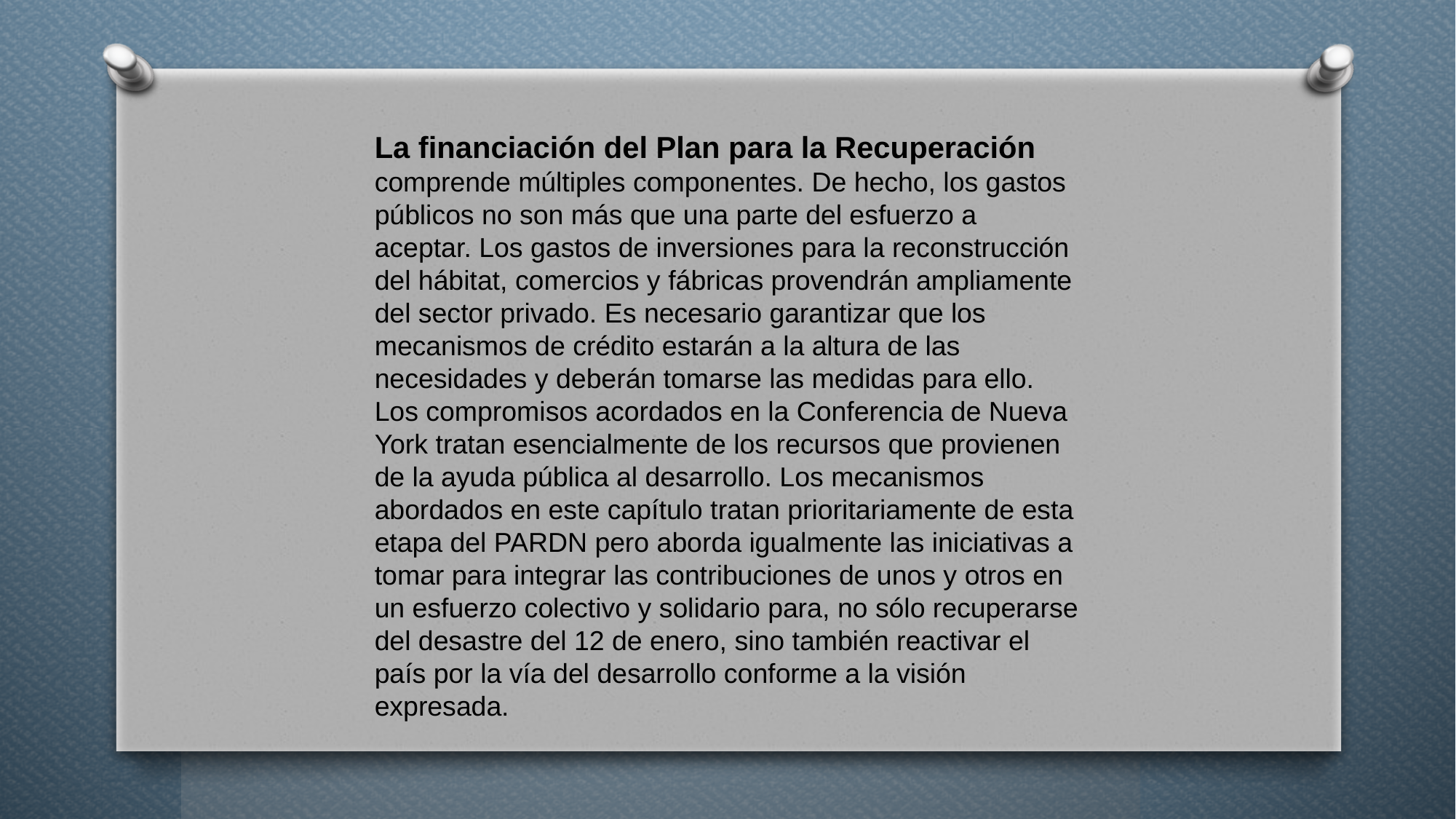

La financiación del Plan para la Recuperación comprende múltiples componentes. De hecho, los gastos públicos no son más que una parte del esfuerzo a aceptar. Los gastos de inversiones para la reconstrucción del hábitat, comercios y fábricas provendrán ampliamente del sector privado. Es necesario garantizar que los mecanismos de crédito estarán a la altura de las necesidades y deberán tomarse las medidas para ello. Los compromisos acordados en la Conferencia de Nueva York tratan esencialmente de los recursos que provienen de la ayuda pública al desarrollo. Los mecanismos abordados en este capítulo tratan prioritariamente de esta etapa del PARDN pero aborda igualmente las iniciativas a tomar para integrar las contribuciones de unos y otros en un esfuerzo colectivo y solidario para, no sólo recuperarse del desastre del 12 de enero, sino también reactivar el país por la vía del desarrollo conforme a la visión expresada.